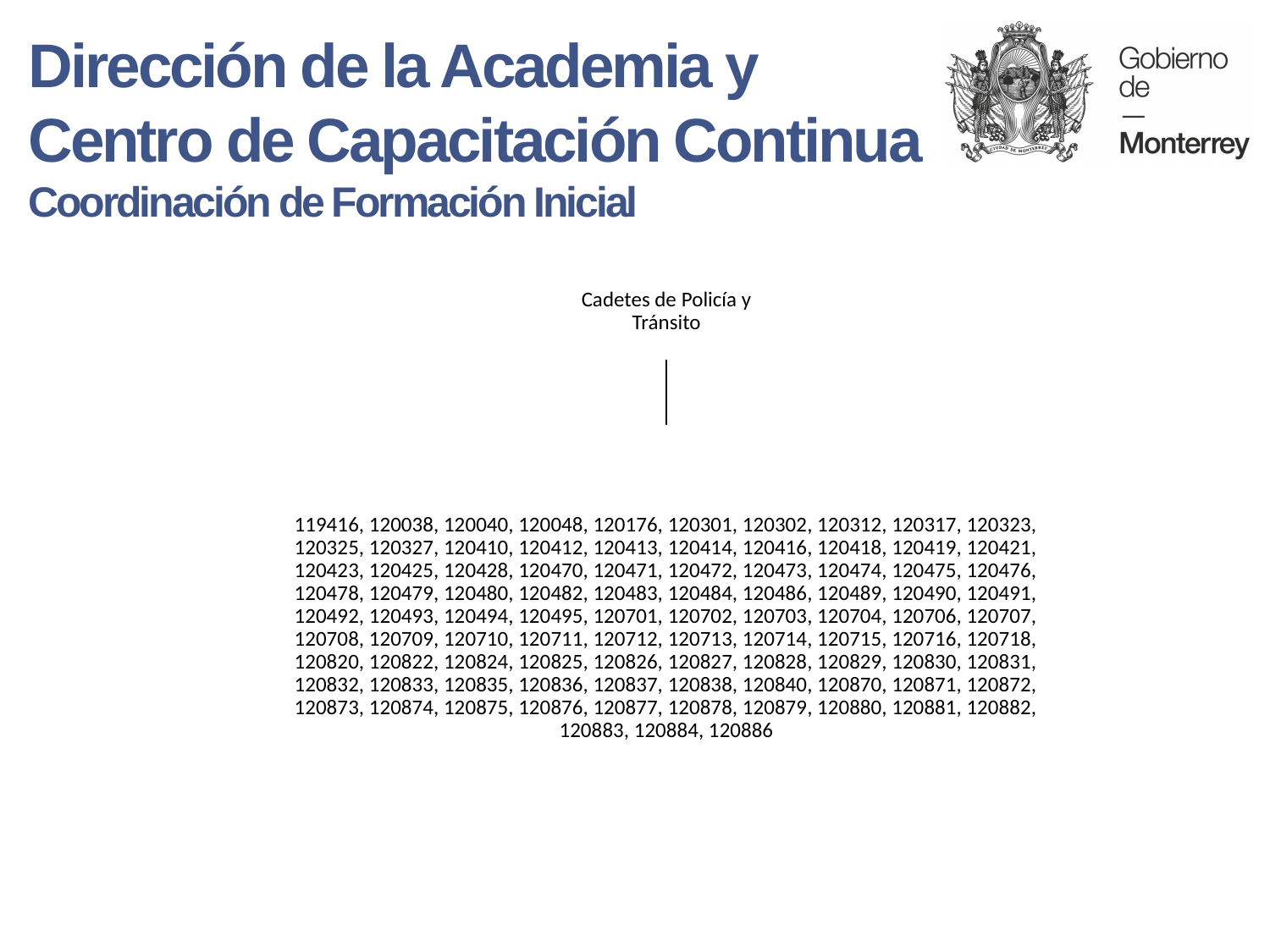

Dirección de la Academia y Centro de Capacitación Continua
Coordinación de Formación Inicial
Cadetes de Policía y
Tránsito
119416, 120038, 120040, 120048, 120176, 120301, 120302, 120312, 120317, 120323, 120325, 120327, 120410, 120412, 120413, 120414, 120416, 120418, 120419, 120421, 120423, 120425, 120428, 120470, 120471, 120472, 120473, 120474, 120475, 120476, 120478, 120479, 120480, 120482, 120483, 120484, 120486, 120489, 120490, 120491, 120492, 120493, 120494, 120495, 120701, 120702, 120703, 120704, 120706, 120707, 120708, 120709, 120710, 120711, 120712, 120713, 120714, 120715, 120716, 120718, 120820, 120822, 120824, 120825, 120826, 120827, 120828, 120829, 120830, 120831, 120832, 120833, 120835, 120836, 120837, 120838, 120840, 120870, 120871, 120872, 120873, 120874, 120875, 120876, 120877, 120878, 120879, 120880, 120881, 120882, 120883, 120884, 120886